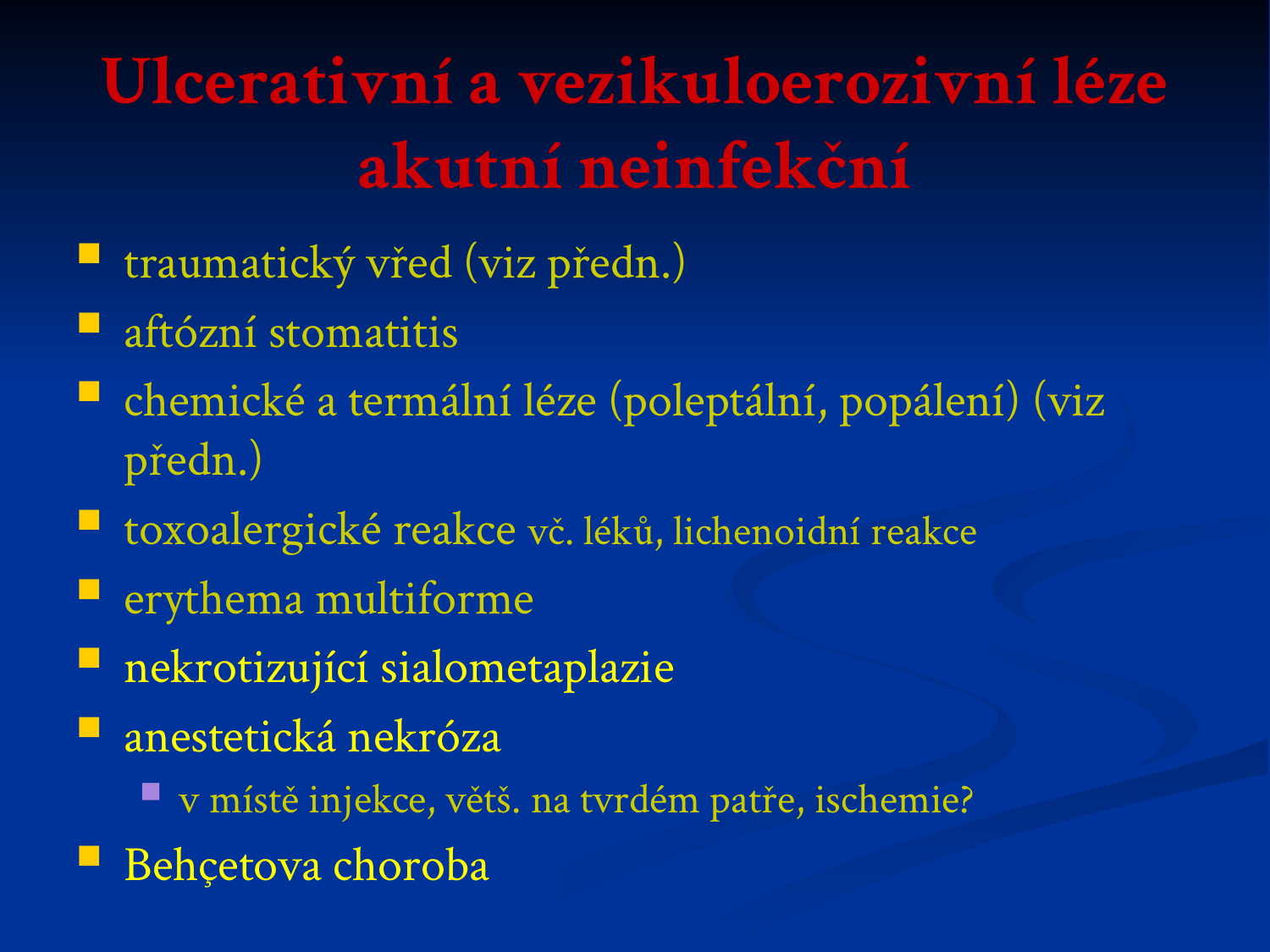

# Ulcerativní a vezikuloerozivní léze akutní neinfekční
traumatický vřed (viz předn.)
aftózní stomatitis
chemické a termální léze (poleptální, popálení) (viz předn.)
toxoalergické reakce vč. léků, lichenoidní reakce
erythema multiforme
nekrotizující sialometaplazie
anestetická nekróza
v místě injekce, větš. na tvrdém patře, ischemie?
Behçetova choroba